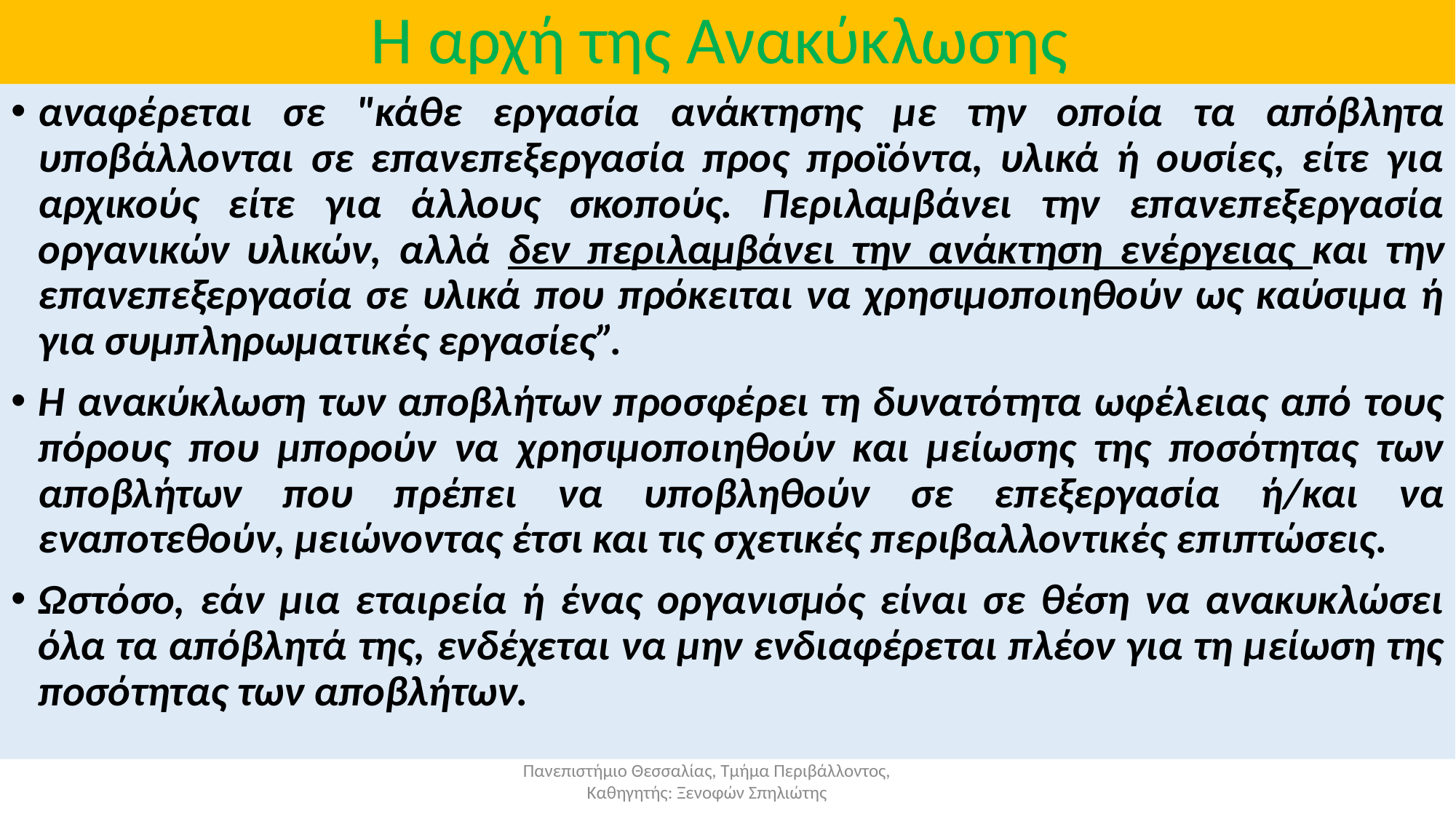

# Η αρχή της Ανακύκλωσης
αναφέρεται σε "κάθε εργασία ανάκτησης με την οποία τα απόβλητα υποβάλλονται σε επανεπεξεργασία προς προϊόντα, υλικά ή ουσίες, είτε για αρχικούς είτε για άλλους σκοπούς. Περιλαμβάνει την επανεπεξεργασία οργανικών υλικών, αλλά δεν περιλαμβάνει την ανάκτηση ενέργειας και την επανεπεξεργασία σε υλικά που πρόκειται να χρησιμοποιηθούν ως καύσιμα ή για συμπληρωματικές εργασίες”.
Η ανακύκλωση των αποβλήτων προσφέρει τη δυνατότητα ωφέλειας από τους πόρους που μπορούν να χρησιμοποιηθούν και μείωσης της ποσότητας των αποβλήτων που πρέπει να υποβληθούν σε επεξεργασία ή/και να εναποτεθούν, μειώνοντας έτσι και τις σχετικές περιβαλλοντικές επιπτώσεις.
Ωστόσο, εάν μια εταιρεία ή ένας οργανισμός είναι σε θέση να ανακυκλώσει όλα τα απόβλητά της, ενδέχεται να μην ενδιαφέρεται πλέον για τη μείωση της ποσότητας των αποβλήτων.
Πανεπιστήμιο Θεσσαλίας, Τμήμα Περιβάλλοντος, Καθηγητής: Ξενοφών Σπηλιώτης